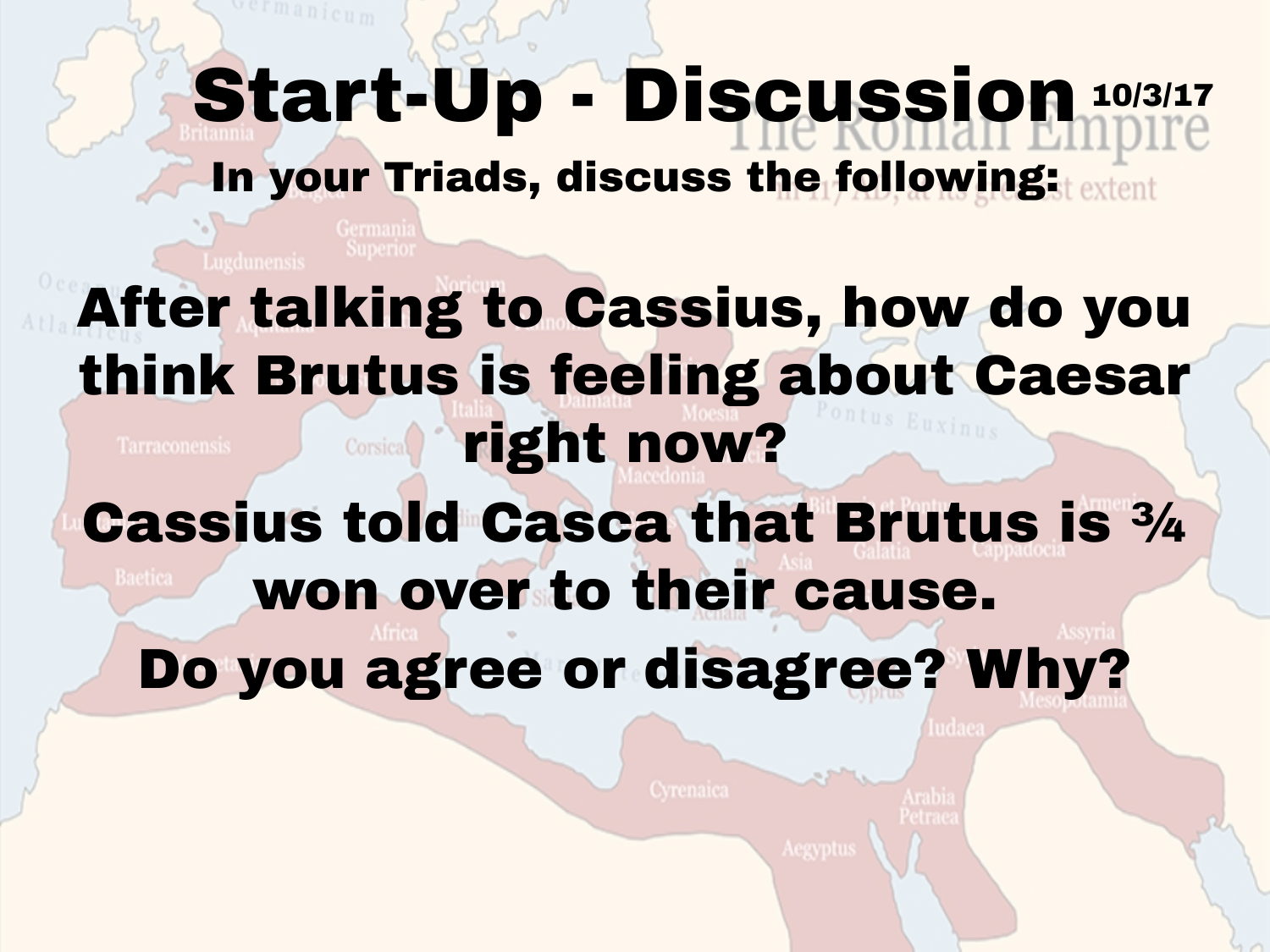

# Start-Up - Discussion
10/3/17
In your Triads, discuss the following:

After talking to Cassius, how do you think Brutus is feeling about Caesar right now?
Cassius told Casca that Brutus is ¾ won over to their cause.
Do you agree or disagree? Why?